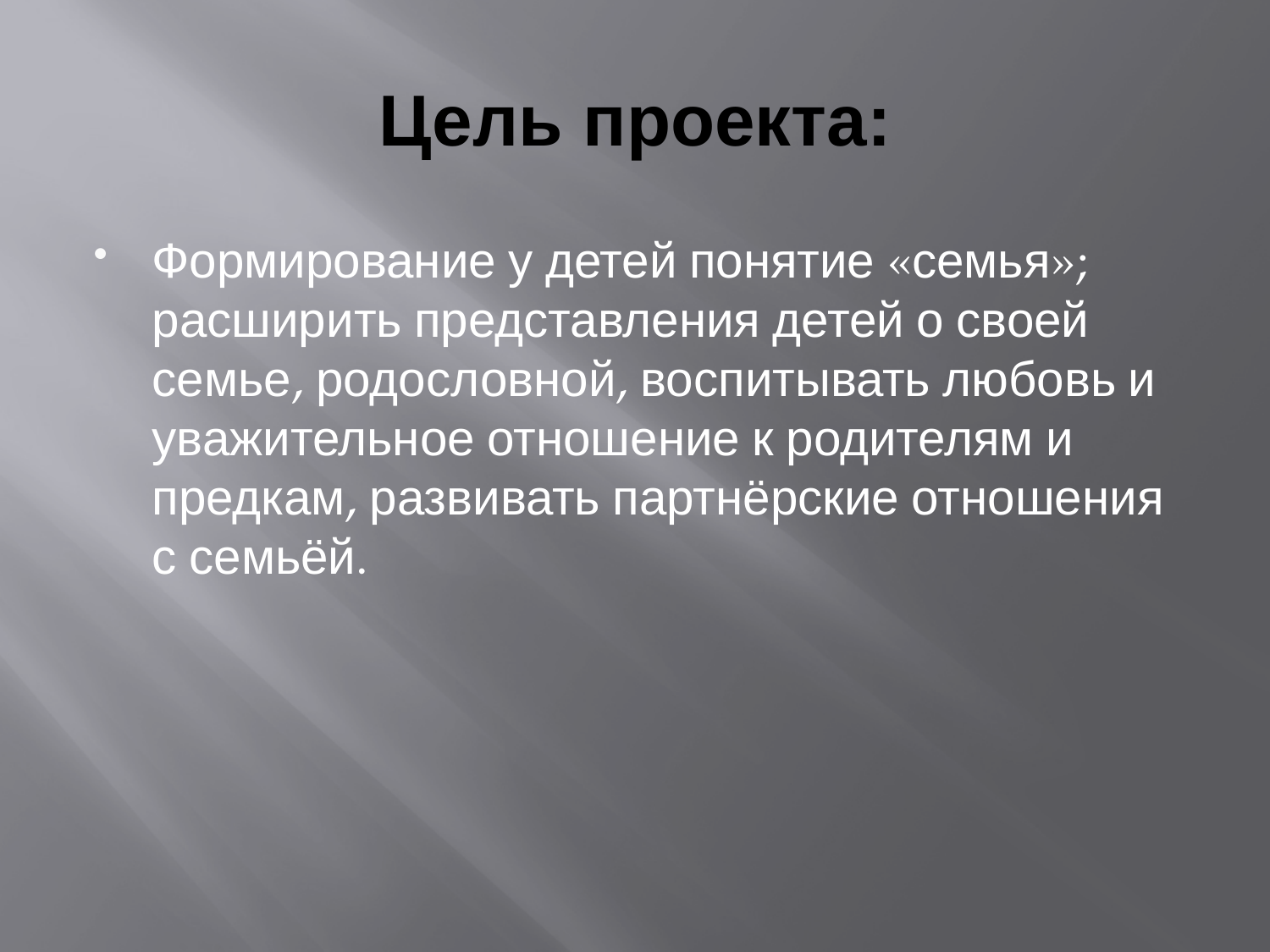

# Цель проекта:
Формирование у детей понятие «семья»; расширить представления детей о своей семье, родословной, воспитывать любовь и уважительное отношение к родителям и предкам, развивать партнёрские отношения с семьёй.